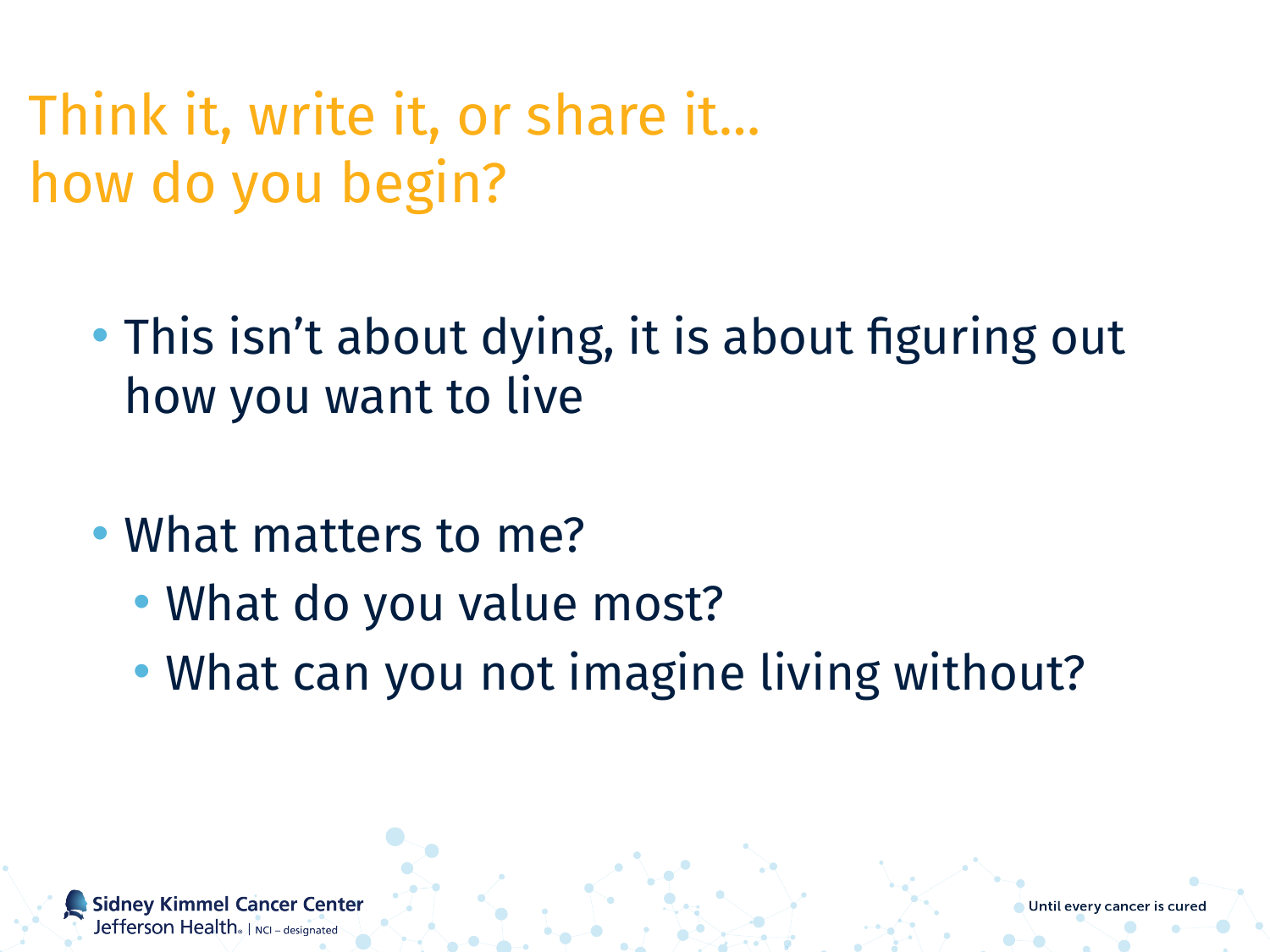

# Think it, write it, or share it… how do you begin?

This isn’t about dying, it is about figuring out how you want to live

What matters to me?
What do you value most?
What can you not imagine living without?